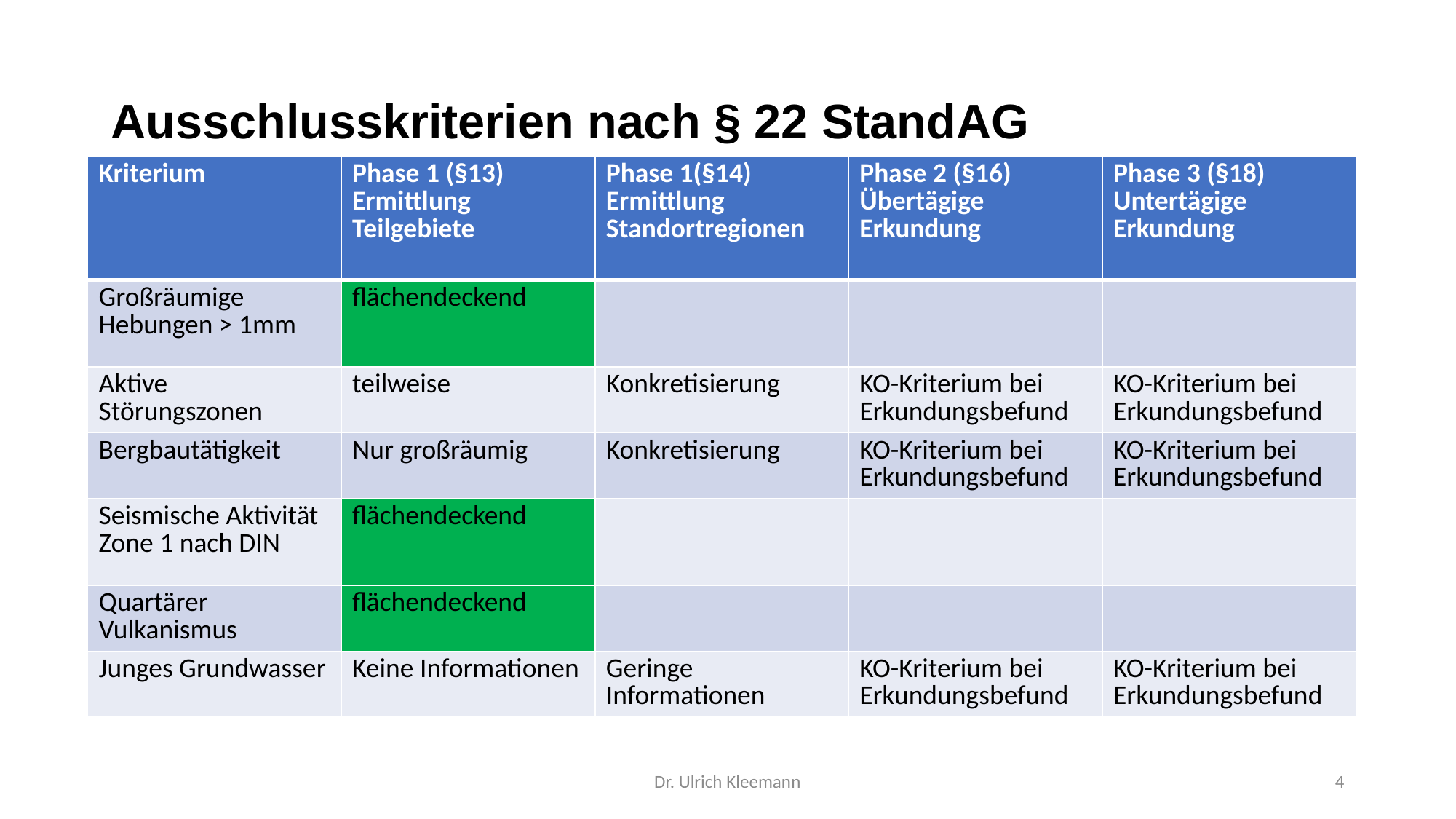

# Ausschlusskriterien nach § 22 StandAG
| Kriterium | Phase 1 (§13) Ermittlung Teilgebiete | Phase 1(§14) Ermittlung Standortregionen | Phase 2 (§16) Übertägige Erkundung | Phase 3 (§18) Untertägige Erkundung |
| --- | --- | --- | --- | --- |
| Großräumige Hebungen > 1mm | flächendeckend |  |  |  |
| Aktive Störungszonen | teilweise | Konkretisierung | KO-Kriterium bei Erkundungsbefund | KO-Kriterium bei Erkundungsbefund |
| Bergbautätigkeit | Nur großräumig | Konkretisierung | KO-Kriterium bei Erkundungsbefund | KO-Kriterium bei Erkundungsbefund |
| Seismische Aktivität Zone 1 nach DIN | flächendeckend |  |  |  |
| Quartärer Vulkanismus | flächendeckend |  |  |  |
| Junges Grundwasser | Keine Informationen | Geringe Informationen | KO-Kriterium bei Erkundungsbefund | KO-Kriterium bei Erkundungsbefund |
Dr. Ulrich Kleemann
4